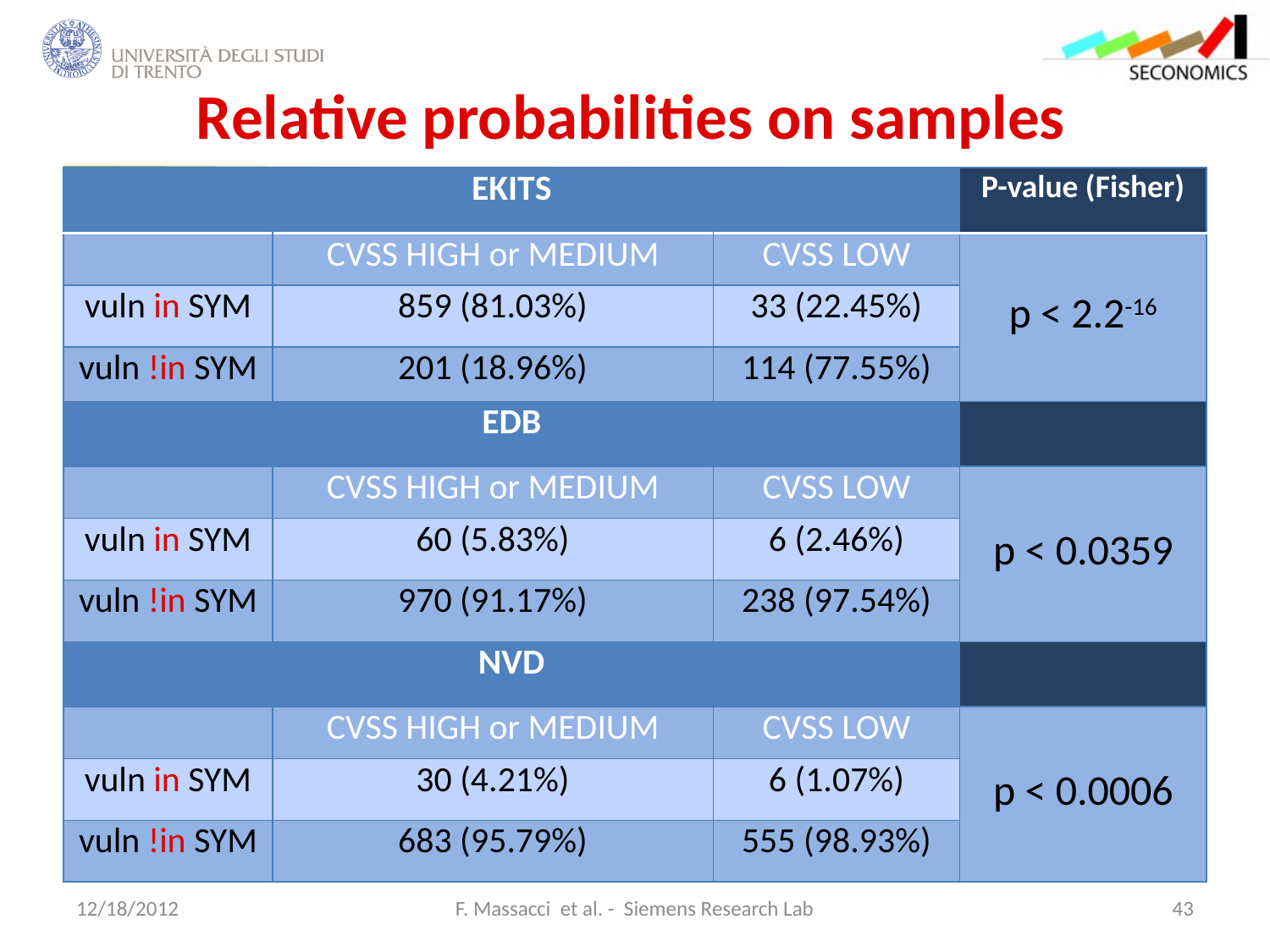

# Relative probabilities on samples
| EKITS |  |  | P-value (Fisher) |
| --- | --- | --- | --- |
|  | CVSS HIGH or MEDIUM | CVSS LOW | p < 2.2-16 |
| vuln in SYM | 859 (81.03%) | 33 (22.45%) |  |
| vuln !in SYM | 201 (18.96%) | 114 (77.55%) |  |
| EDB |  |  |  |
|  | CVSS HIGH or MEDIUM | CVSS LOW | p < 0.0359 |
| vuln in SYM | 60 (5.83%) | 6 (2.46%) |  |
| vuln !in SYM | 970 (91.17%) | 238 (97.54%) |  |
| NVD |  |  |  |
|  | CVSS HIGH or MEDIUM | CVSS LOW | p < 0.0006 |
| vuln in SYM | 30 (4.21%) | 6 (1.07%) |  |
| vuln !in SYM | 683 (95.79%) | 555 (98.93%) |  |
12/18/2012
F. Massacci  et al. -  Siemens Research Lab
43